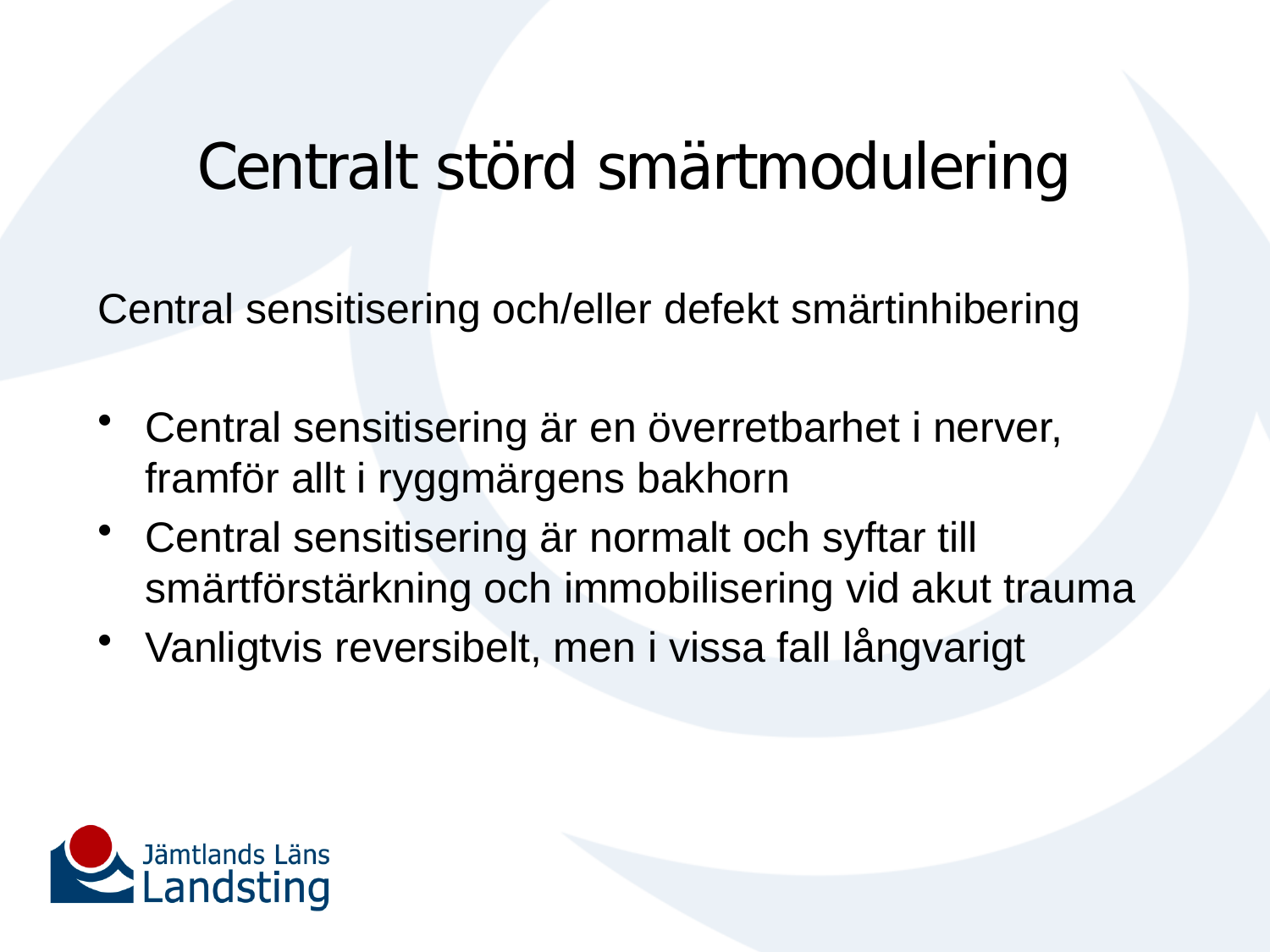

# Centralt störd smärtmodulering
Central sensitisering och/eller defekt smärtinhibering

Central sensitisering är en överretbarhet i nerver, framför allt i ryggmärgens bakhorn
Central sensitisering är normalt och syftar till smärtförstärkning och immobilisering vid akut trauma
Vanligtvis reversibelt, men i vissa fall långvarigt